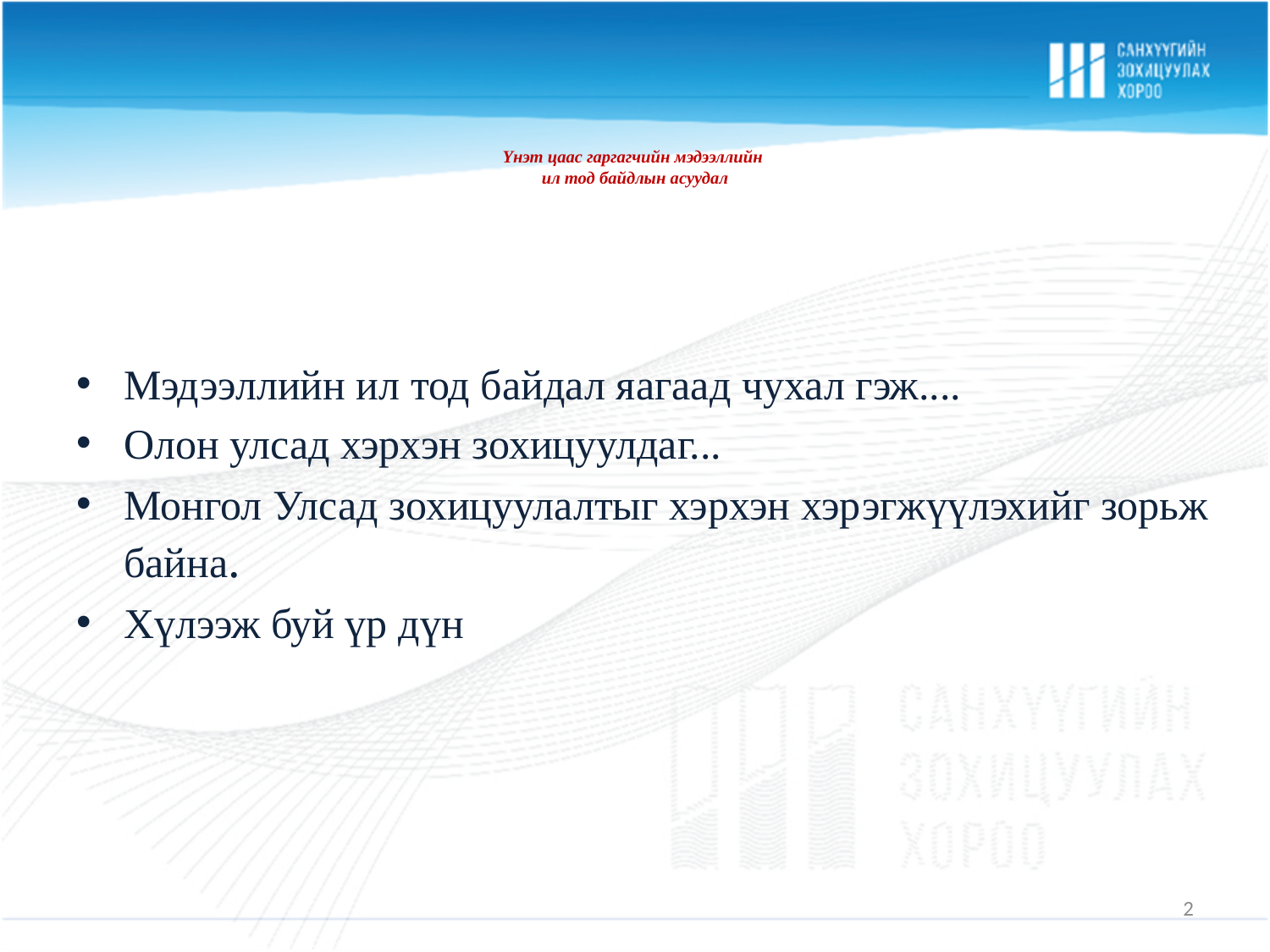

# Үнэт цаас гаргагчийн мэдээллийн ил тод байдлын асуудал

Мэдээллийн ил тод байдал яагаад чухал гэж....
Олон улсад хэрхэн зохицуулдаг...
Монгол Улсад зохицуулалтыг хэрхэн хэрэгжүүлэхийг зорьж байна.
Хүлээж буй үр дүн
2